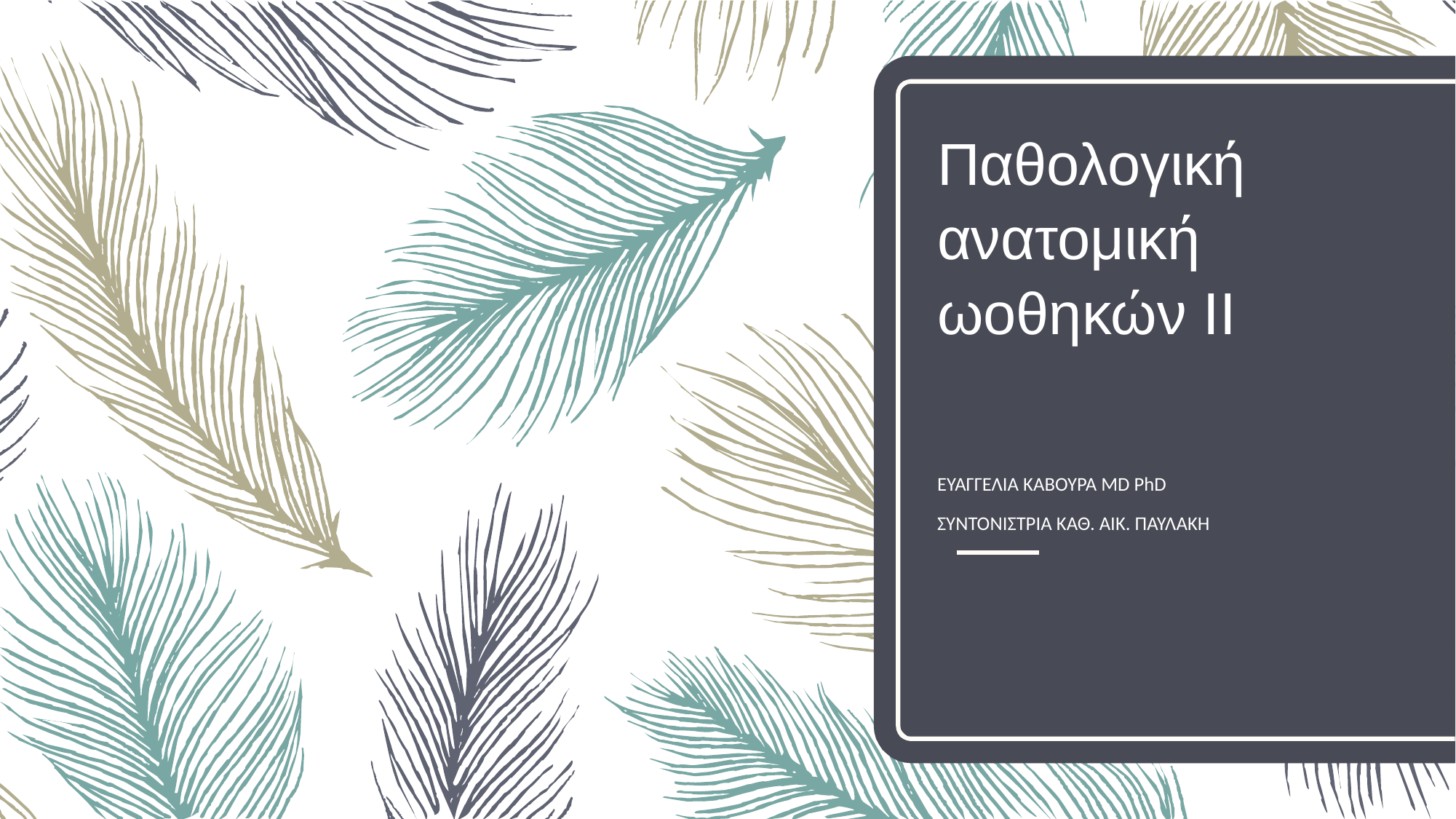

# Παθολογική ανατομική ωοθηκών ΙΙ
ΕΥΑΓΓΕΛΙΑ ΚΑΒΟΥΡΑ MD PhD
ΣΥΝΤΟΝΙΣΤΡΙΑ ΚΑΘ. ΑΙΚ. ΠΑΥΛΑΚΗ